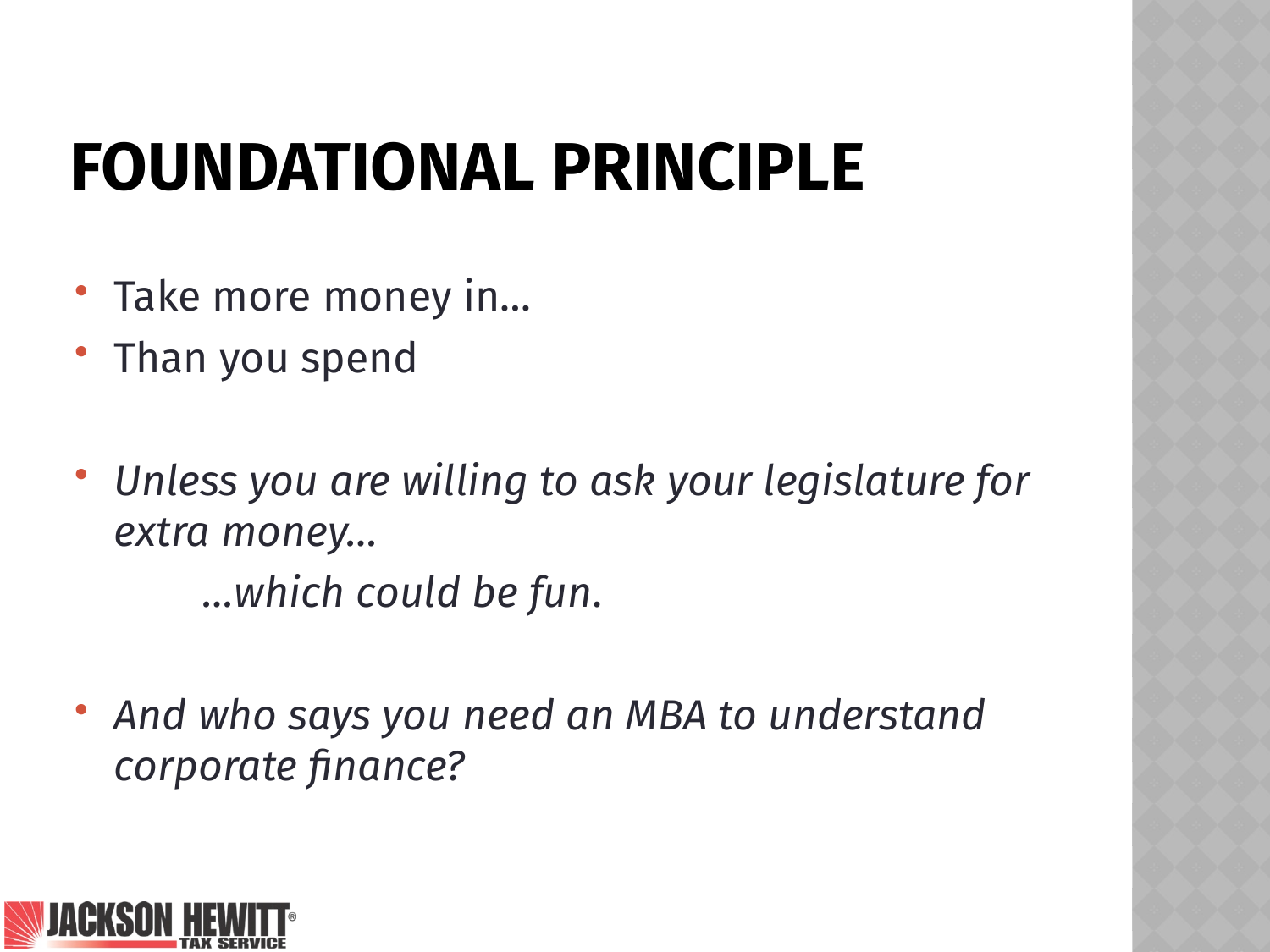

# Foundational principle

Take more money in…
Than you spend

Unless you are willing to ask your legislature for extra money…
	…which could be fun.

And who says you need an MBA to understand corporate finance?